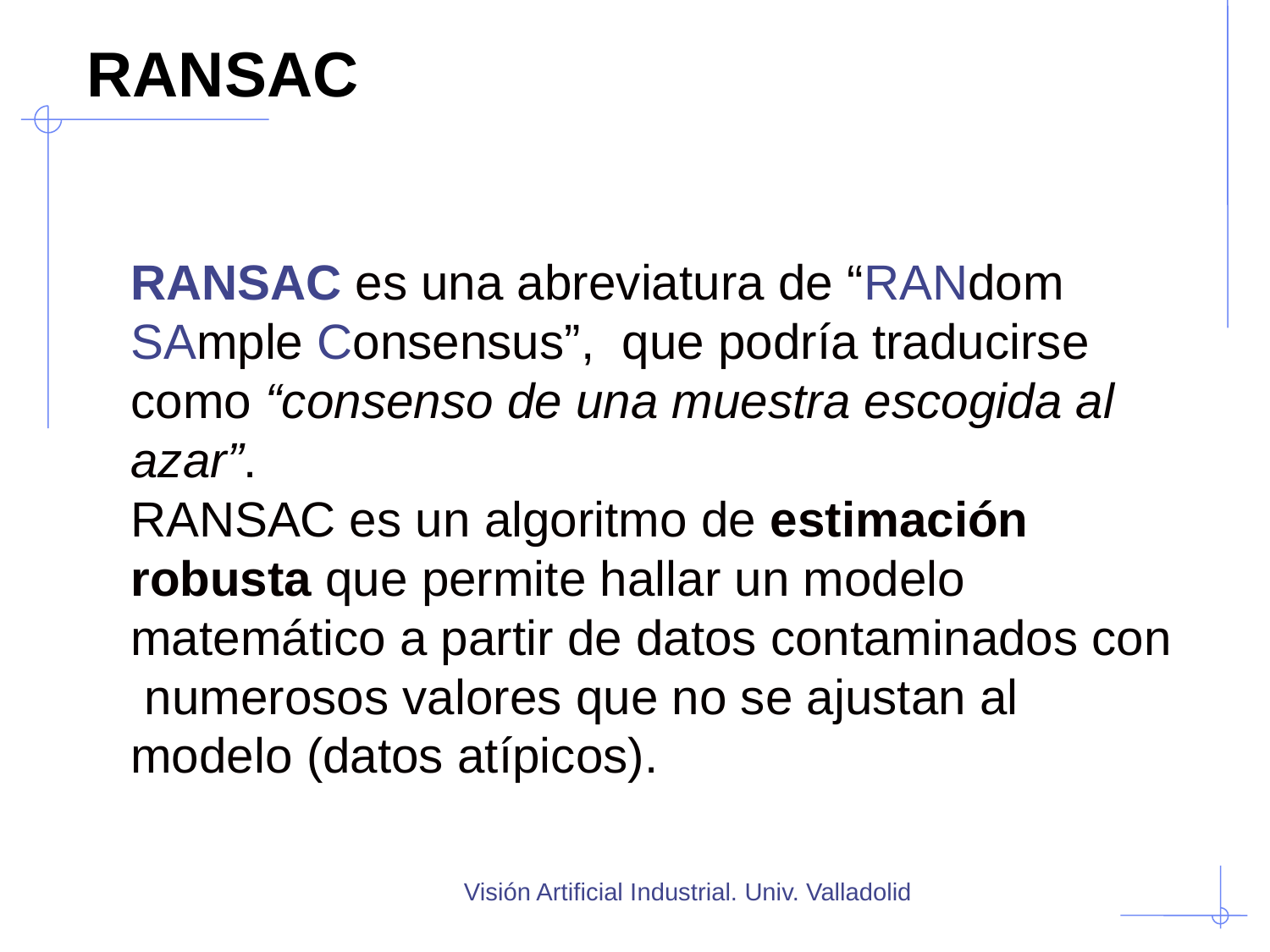

# RANSAC
RANSAC es una abreviatura de “RANdom SAmple Consensus”,  que podría traducirse como “consenso de una muestra escogida al azar”.
RANSAC es un algoritmo de estimación robusta que permite hallar un modelo matemático a partir de datos contaminados con  numerosos valores que no se ajustan al modelo (datos atípicos).
Visión Artificial Industrial. Univ. Valladolid